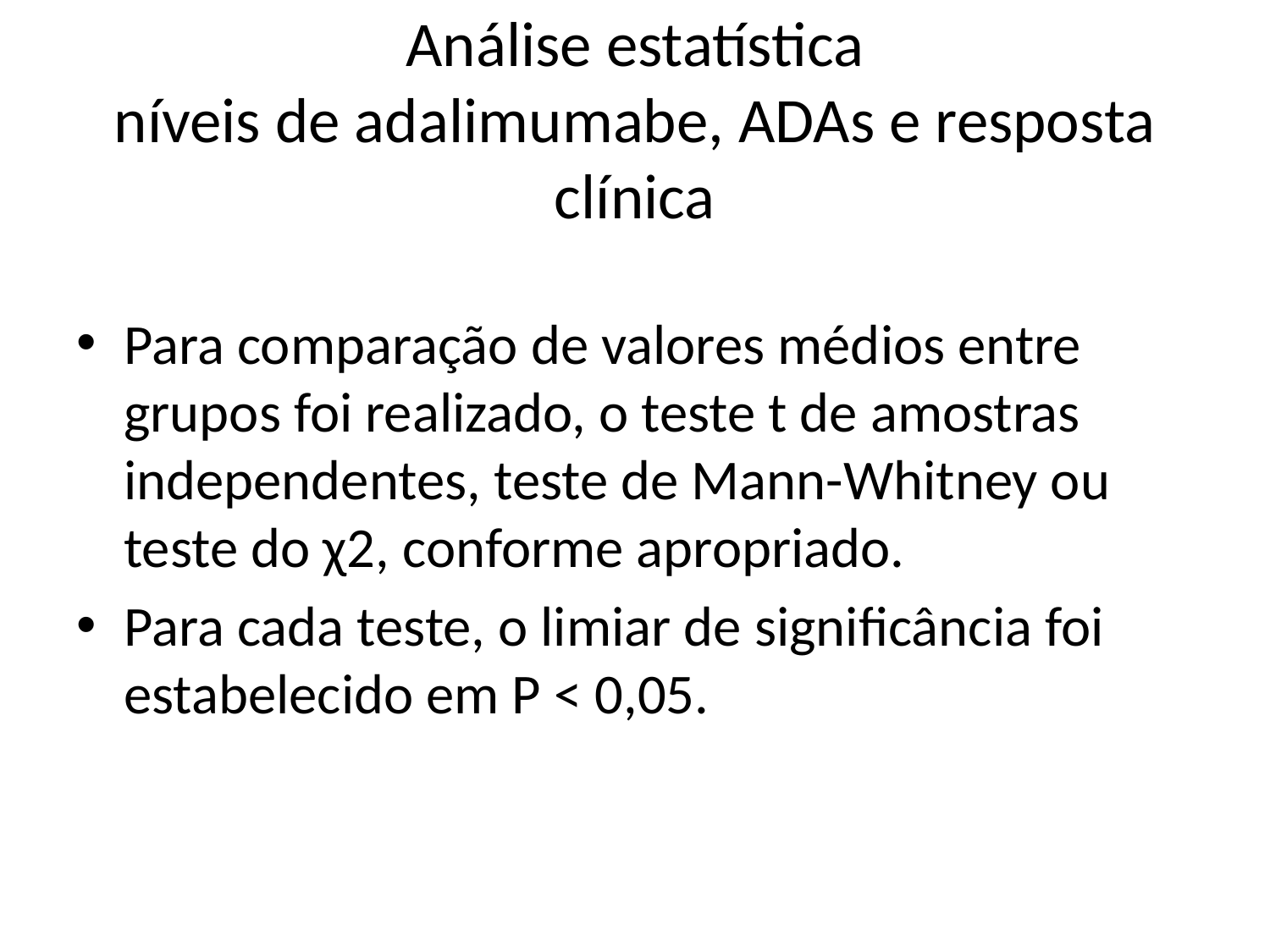

# Análise estatística níveis de adalimumabe, ADAs e resposta clínica

Para comparação de valores médios entre grupos foi realizado, o teste t de amostras independentes, teste de Mann-Whitney ou teste do χ2, conforme apropriado.
Para cada teste, o limiar de significância foi estabelecido em P < 0,05.